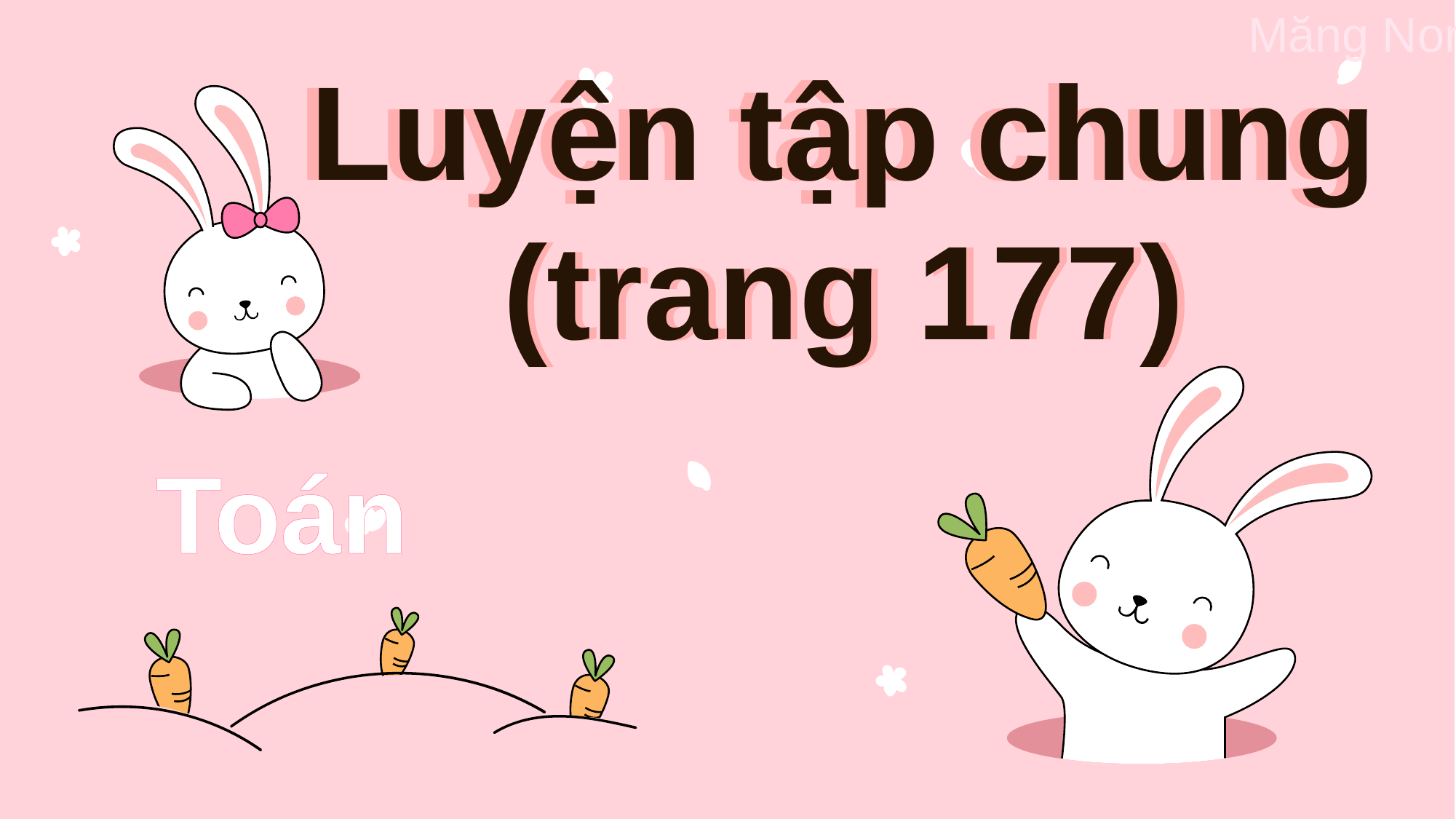

Luyện tập chung
 (trang 177)
Luyện tập chung
(trang 177)
Toán